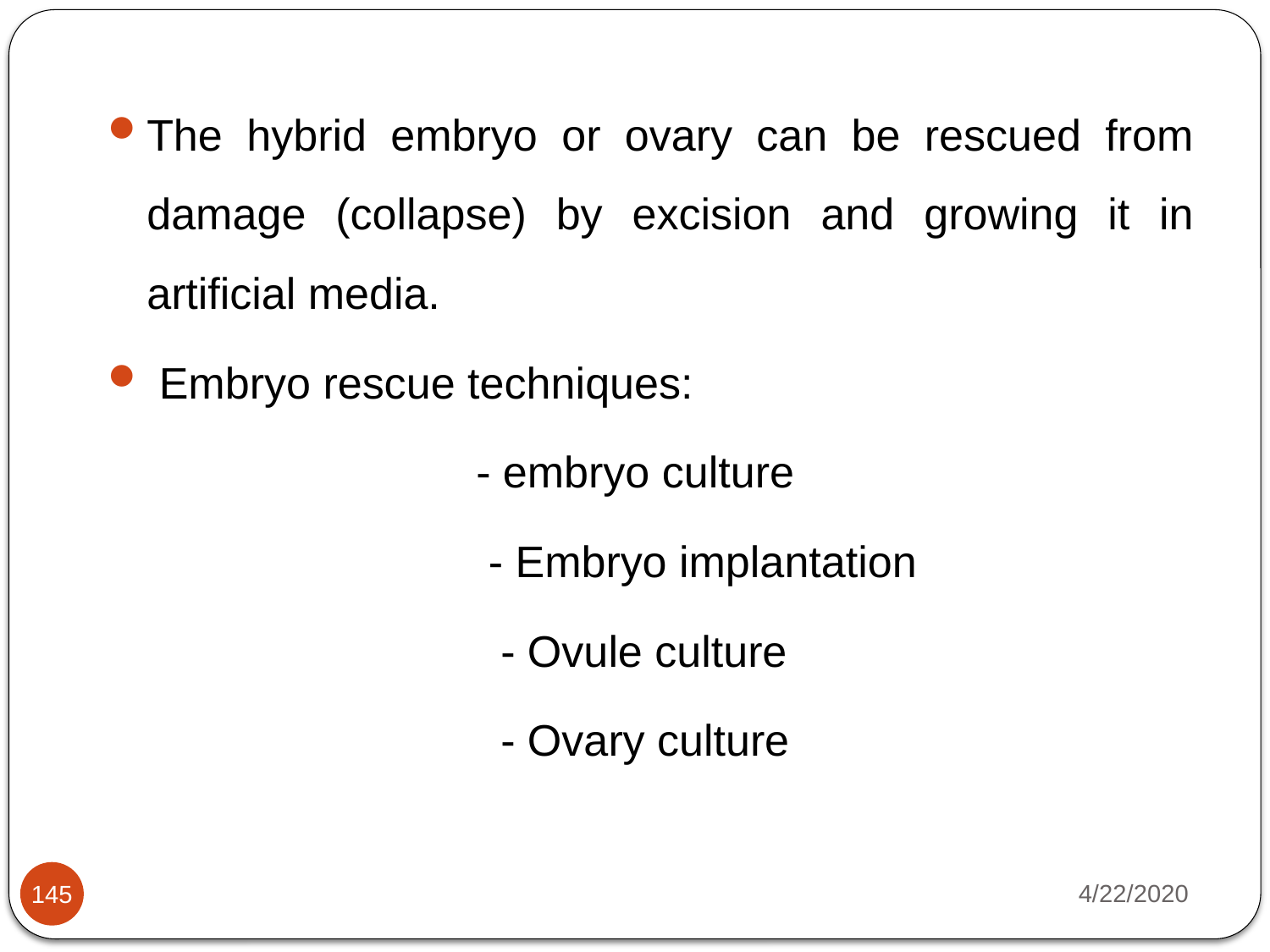

The hybrid embryo or ovary can be rescued from damage (collapse) by excision and growing it in artificial media.
 Embryo rescue techniques:
                              - embryo culture
                               - Embryo implantation
                                - Ovule culture
                                - Ovary culture

4/22/2020
145